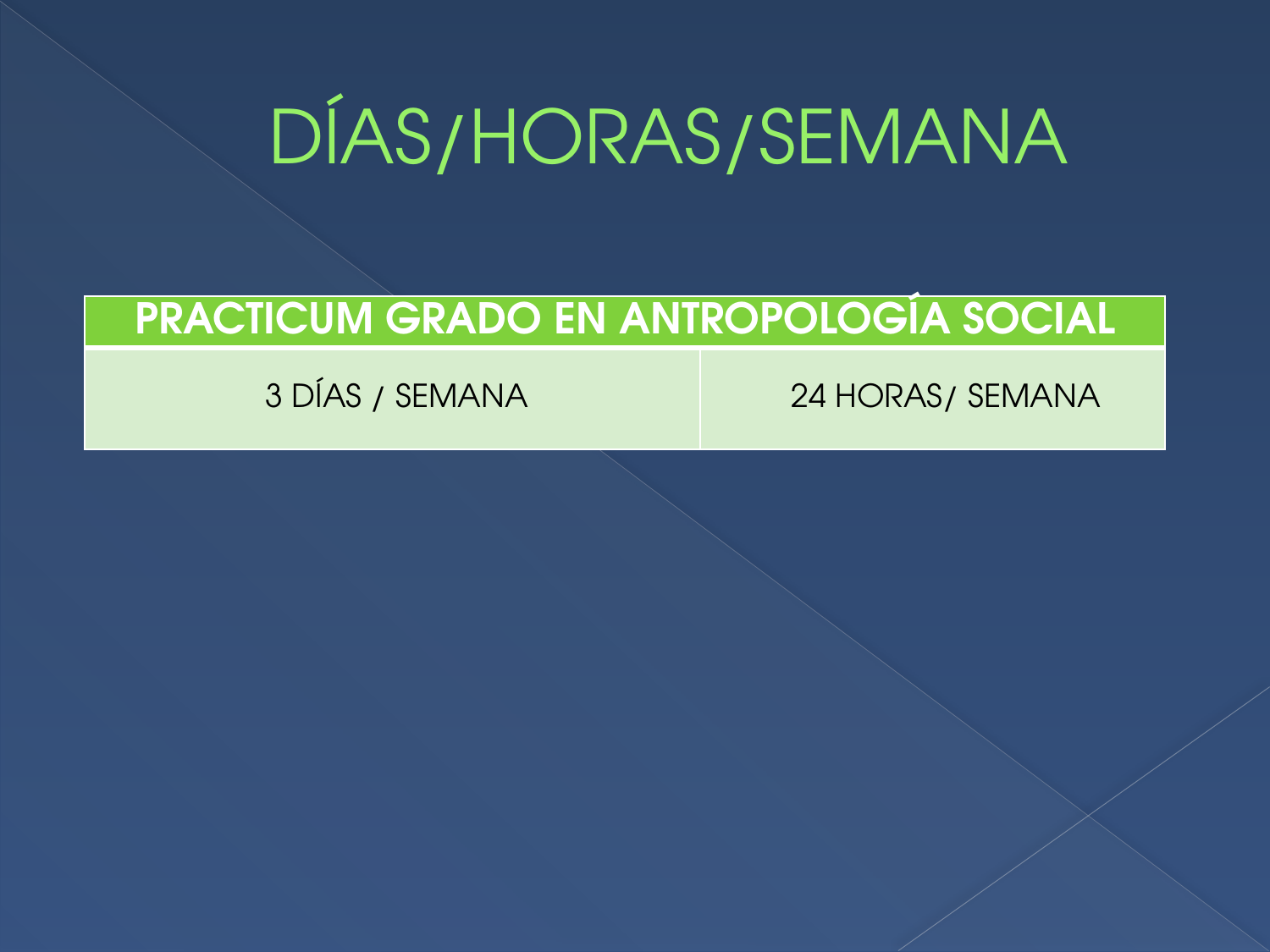

# DÍAS/HORAS/SEMANA

| PRACTICUM GRADO EN ANTROPOLOGÍA SOCIAL |  |
| --- | --- |
| 3 DÍAS / SEMANA | 24 HORAS/ SEMANA |